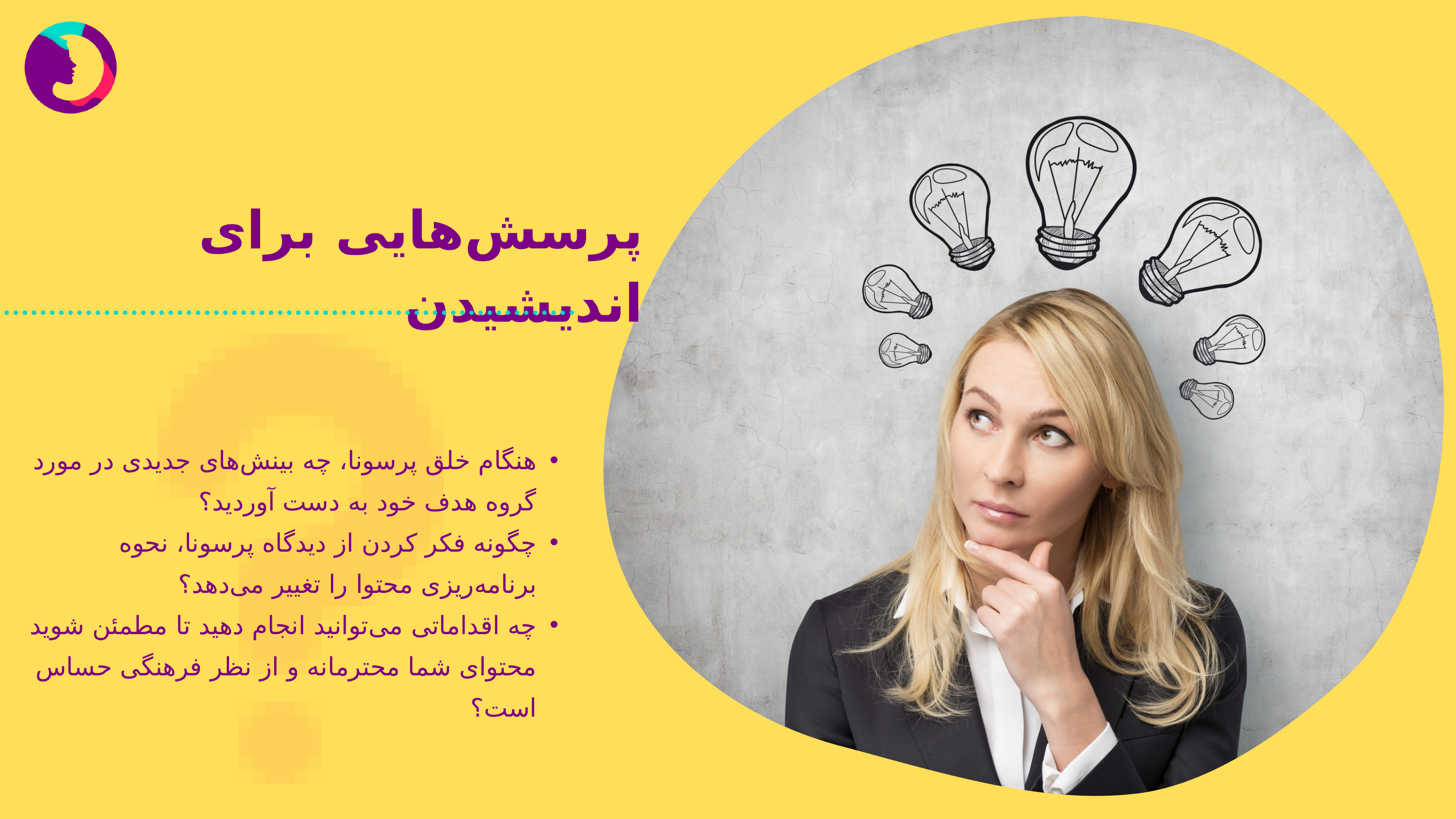

پرسش‌هایی برای اندیشیدن

هنگام خلق پرسونا، چه بینش‌های جدیدی در مورد گروه هدف خود به دست آوردید؟
چگونه فکر کردن از دیدگاه پرسونا، نحوه برنامه‌ریزی محتوا را تغییر می‌دهد؟
چه اقداماتی می‌توانید انجام دهید تا مطمئن شوید محتوای شما محترمانه و از نظر فرهنگی حساس است؟